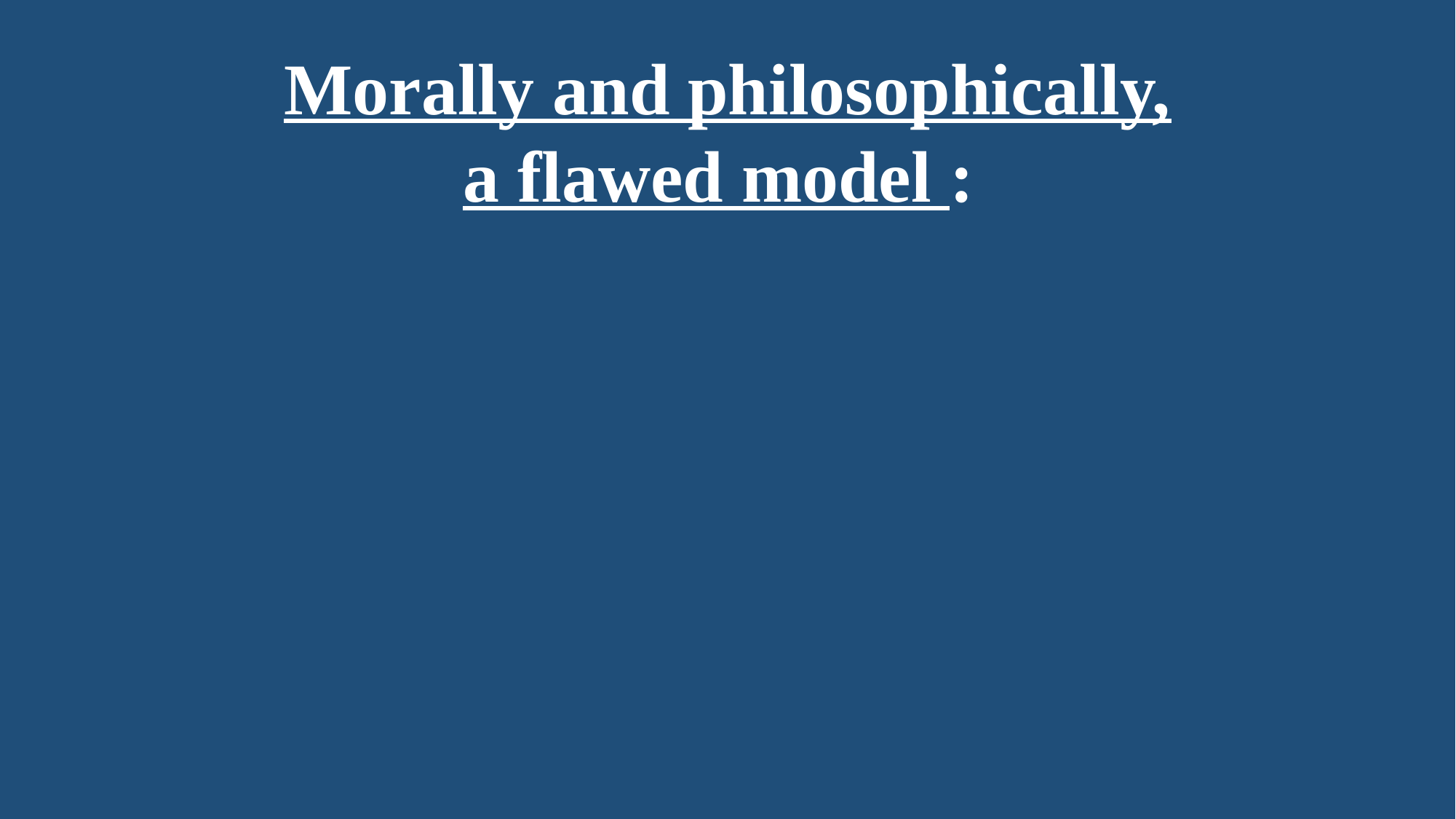

Morally and philosophically,
a flawed model :